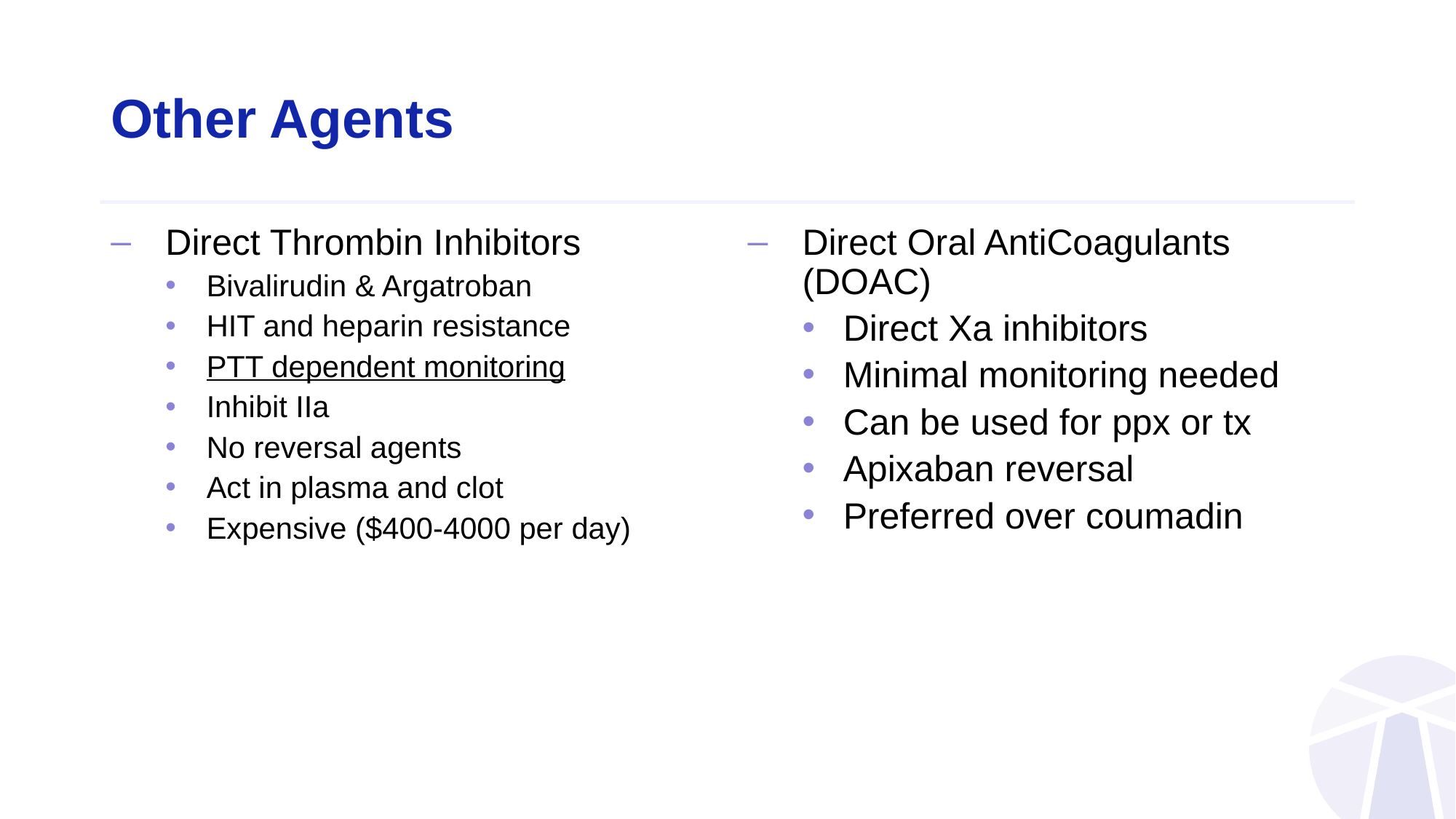

# Other Agents
Direct Thrombin Inhibitors
Bivalirudin & Argatroban
HIT and heparin resistance
PTT dependent monitoring
Inhibit IIa
No reversal agents
Act in plasma and clot
Expensive ($400-4000 per day)
Direct Oral AntiCoagulants (DOAC)
Direct Xa inhibitors
Minimal monitoring needed
Can be used for ppx or tx
Apixaban reversal
Preferred over coumadin